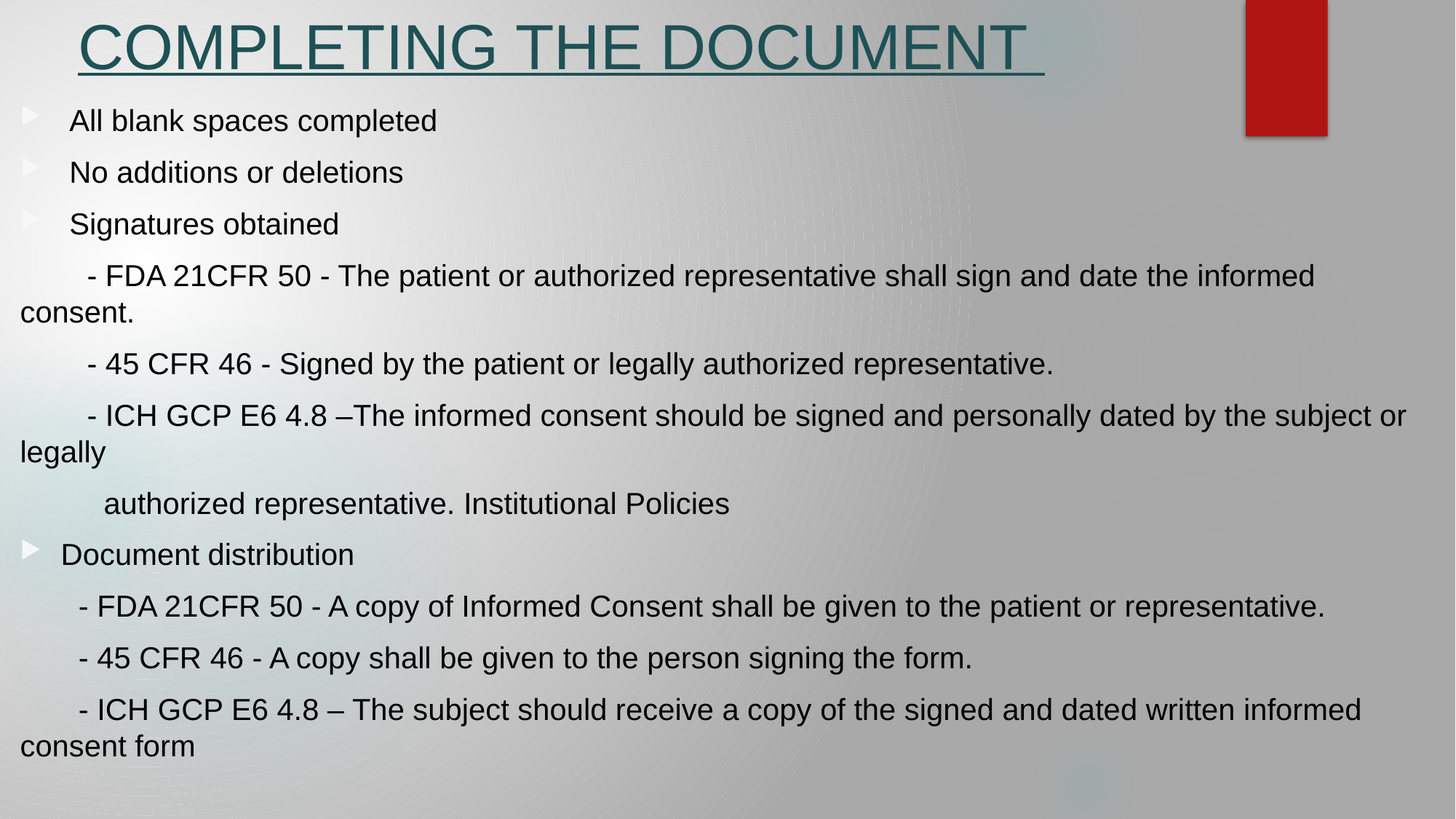

# COMPLETING THE DOCUMENT
 All blank spaces completed
 No additions or deletions
 Signatures obtained
        - FDA 21CFR 50 - The patient or authorized representative shall sign and date the informed consent.
        - 45 CFR 46 - Signed by the patient or legally authorized representative.
        - ICH GCP E6 4.8 –The informed consent should be signed and personally dated by the subject or legally
          authorized representative. Institutional Policies
Document distribution
       - FDA 21CFR 50 - A copy of Informed Consent shall be given to the patient or representative.
       - 45 CFR 46 - A copy shall be given to the person signing the form.
       - ICH GCP E6 4.8 – The subject should receive a copy of the signed and dated written informed consent form